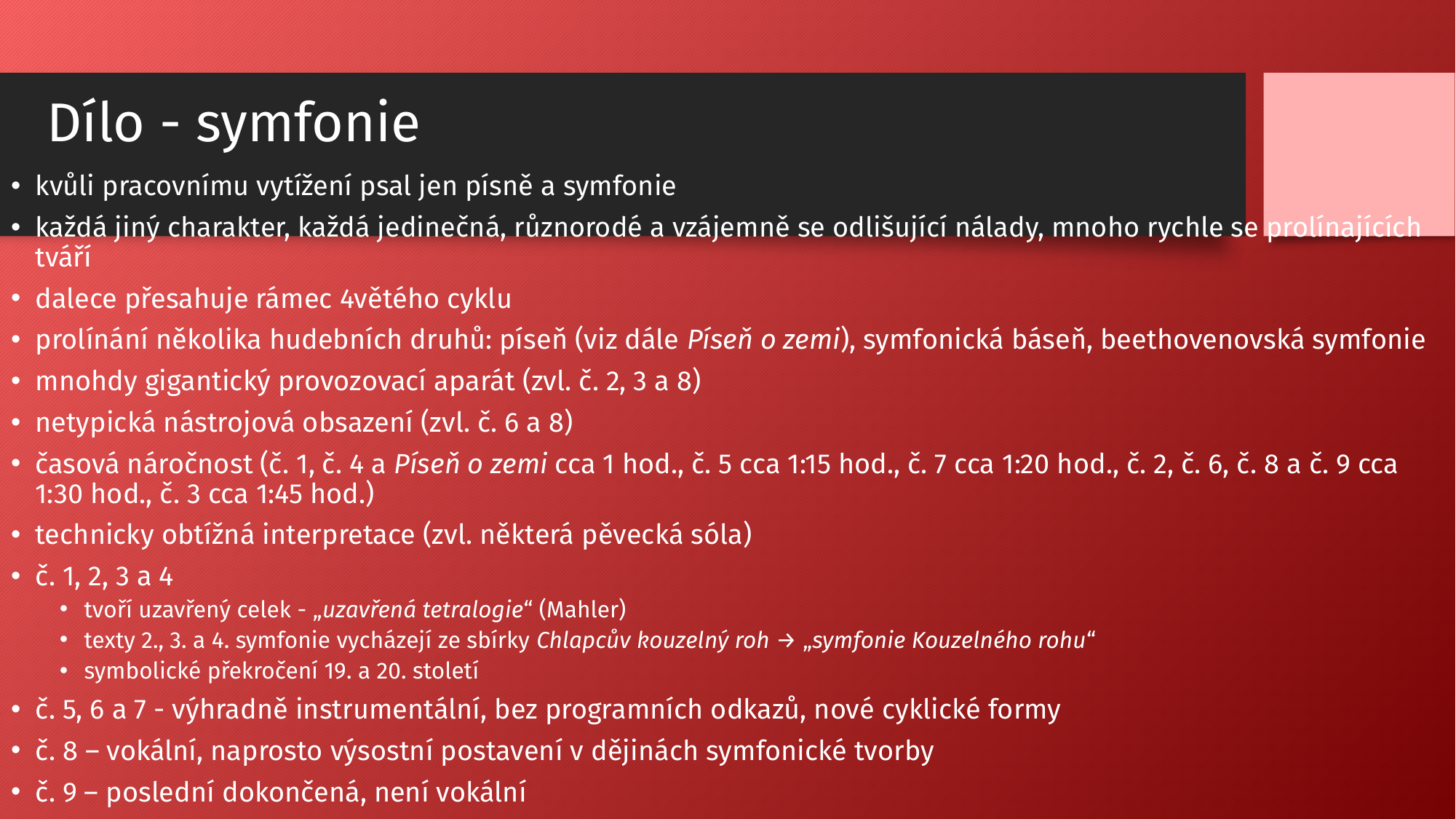

# Dílo - symfonie
kvůli pracovnímu vytížení psal jen písně a symfonie
každá jiný charakter, každá jedinečná, různorodé a vzájemně se odlišující nálady, mnoho rychle se prolínajících tváří
dalece přesahuje rámec 4větého cyklu
prolínání několika hudebních druhů: píseň (viz dále Píseň o zemi), symfonická báseň, beethovenovská symfonie
mnohdy gigantický provozovací aparát (zvl. č. 2, 3 a 8)
netypická nástrojová obsazení (zvl. č. 6 a 8)
časová náročnost (č. 1, č. 4 a Píseň o zemi cca 1 hod., č. 5 cca 1:15 hod., č. 7 cca 1:20 hod., č. 2, č. 6, č. 8 a č. 9 cca 1:30 hod., č. 3 cca 1:45 hod.)
technicky obtížná interpretace (zvl. některá pěvecká sóla)
č. 1, 2, 3 a 4
tvoří uzavřený celek - „uzavřená tetralogie“ (Mahler)
texty 2., 3. a 4. symfonie vycházejí ze sbírky Chlapcův kouzelný roh → „symfonie Kouzelného rohu“
symbolické překročení 19. a 20. století
č. 5, 6 a 7 - výhradně instrumentální, bez programních odkazů, nové cyklické formy
č. 8 – vokální, naprosto výsostní postavení v dějinách symfonické tvorby
č. 9 – poslední dokončená, není vokální